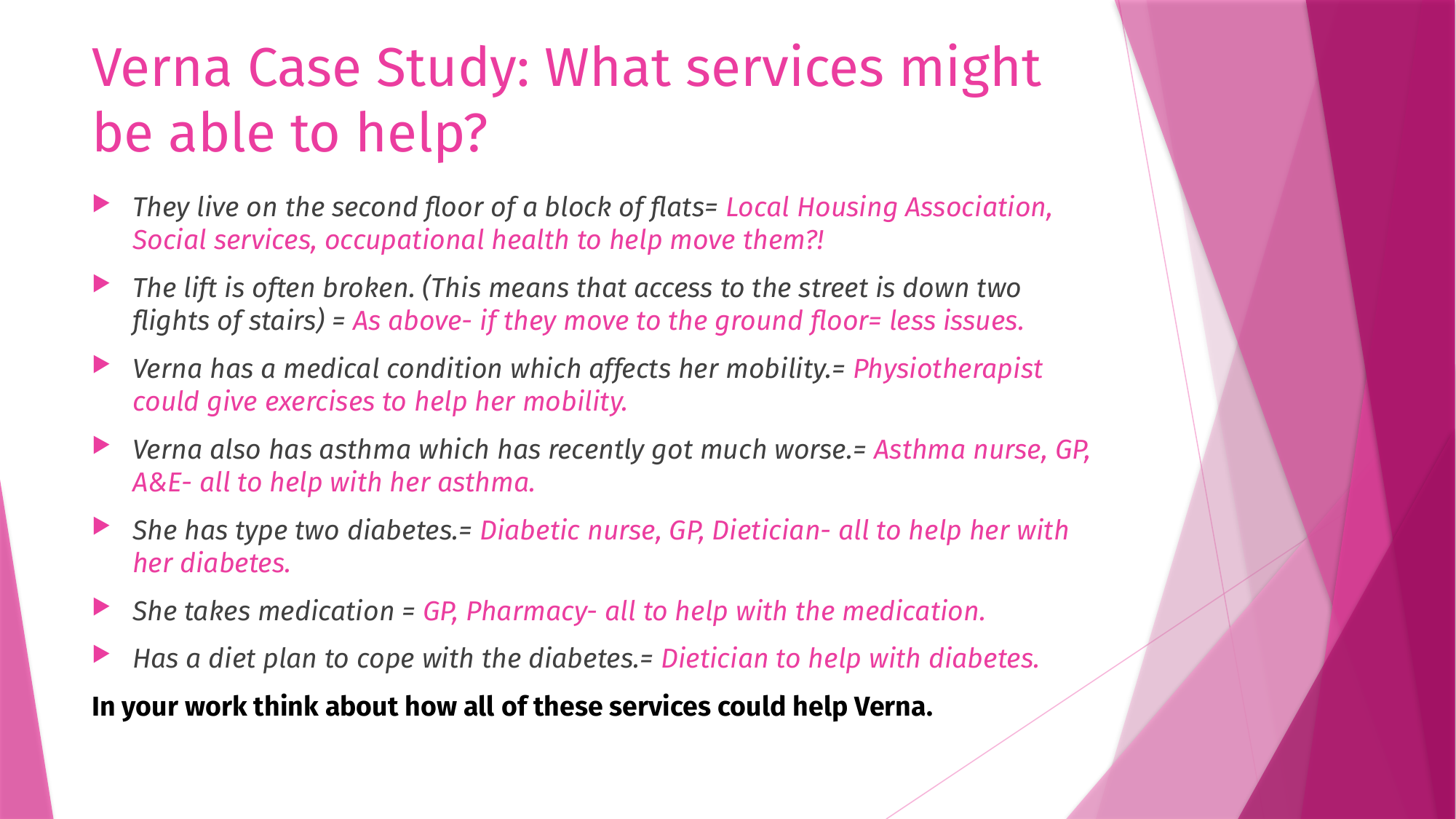

# Verna Case Study: What services might be able to help?
They live on the second floor of a block of flats= Local Housing Association, Social services, occupational health to help move them?!
The lift is often broken. (This means that access to the street is down two flights of stairs) = As above- if they move to the ground floor= less issues.
Verna has a medical condition which affects her mobility.= Physiotherapist could give exercises to help her mobility.
Verna also has asthma which has recently got much worse.= Asthma nurse, GP, A&E- all to help with her asthma.
She has type two diabetes.= Diabetic nurse, GP, Dietician- all to help her with her diabetes.
She takes medication = GP, Pharmacy- all to help with the medication.
Has a diet plan to cope with the diabetes.= Dietician to help with diabetes.
In your work think about how all of these services could help Verna.